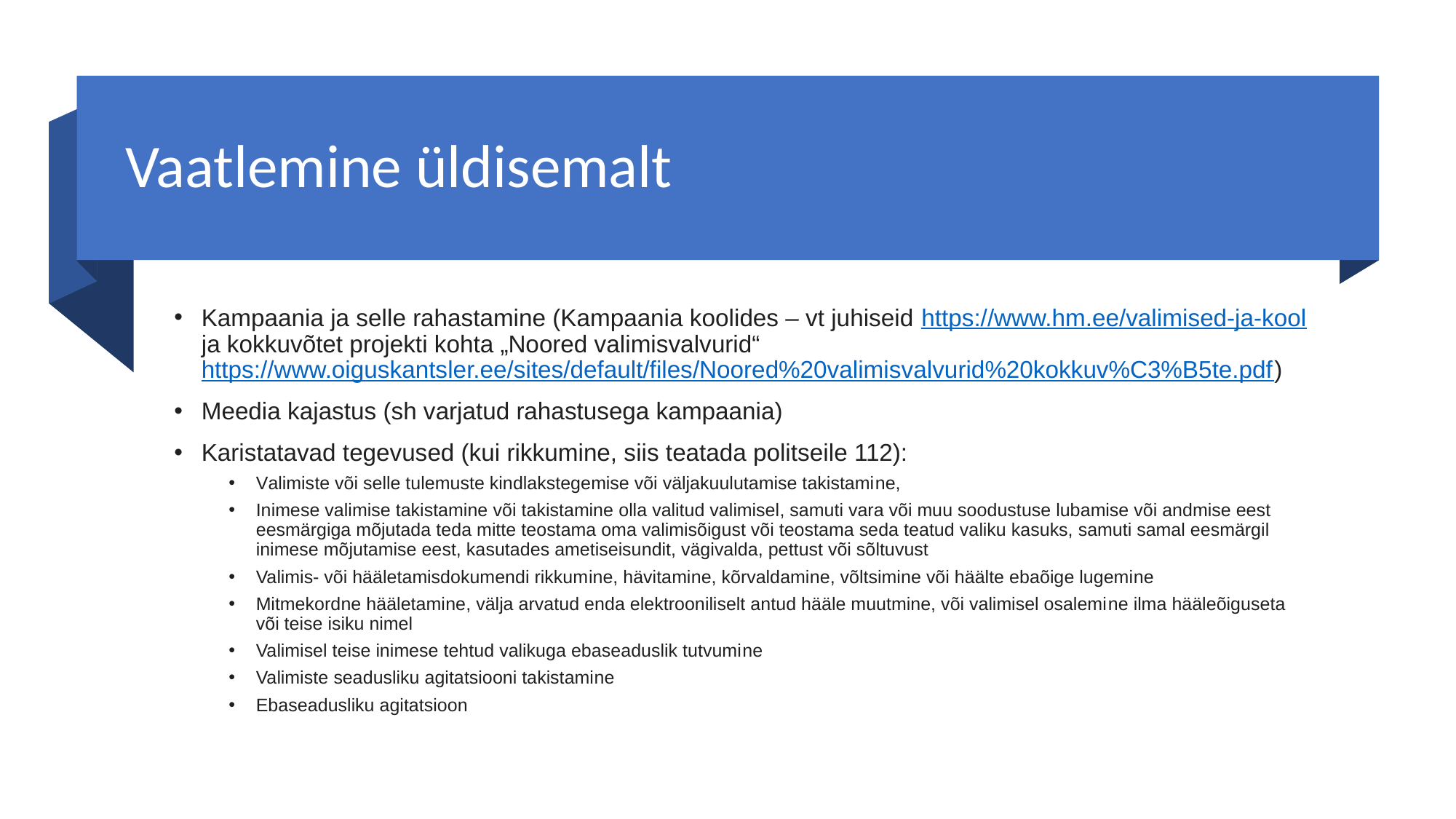

# Vaatlemine üldisemalt

Kampaania ja selle rahastamine (Kampaania koolides – vt juhiseid https://www.hm.ee/valimised-ja-kool ja kokkuvõtet projekti kohta „Noored valimisvalvurid“ https://www.oiguskantsler.ee/sites/default/files/Noored%20valimisvalvurid%20kokkuv%C3%B5te.pdf)
Meedia kajastus (sh varjatud rahastusega kampaania)
Karistatavad tegevused (kui rikkumine, siis teatada politseile 112):
Valimiste või selle tulemuste kindlakstegemise või väljakuulutamise takistamine,
Inimese valimise takistamine või takistamine olla valitud valimisel, samuti vara või muu soodustuse lubamise või andmise eest eesmärgiga mõjutada teda mitte teostama oma valimisõigust või teostama seda teatud valiku kasuks, samuti samal eesmärgil inimese mõjutamise eest, kasutades ametiseisundit, vägivalda, pettust või sõltuvust
Valimis- või hääletamisdokumendi rikkumine, hävitamine, kõrvaldamine, võltsimine või häälte ebaõige lugemine
Mitmekordne hääletamine, välja arvatud enda elektrooniliselt antud hääle muutmine, või valimisel osalemine ilma hääleõiguseta või teise isiku nimel
Valimisel teise inimese tehtud valikuga ebaseaduslik tutvumine
Valimiste seadusliku agitatsiooni takistamine
Ebaseadusliku agitatsioon